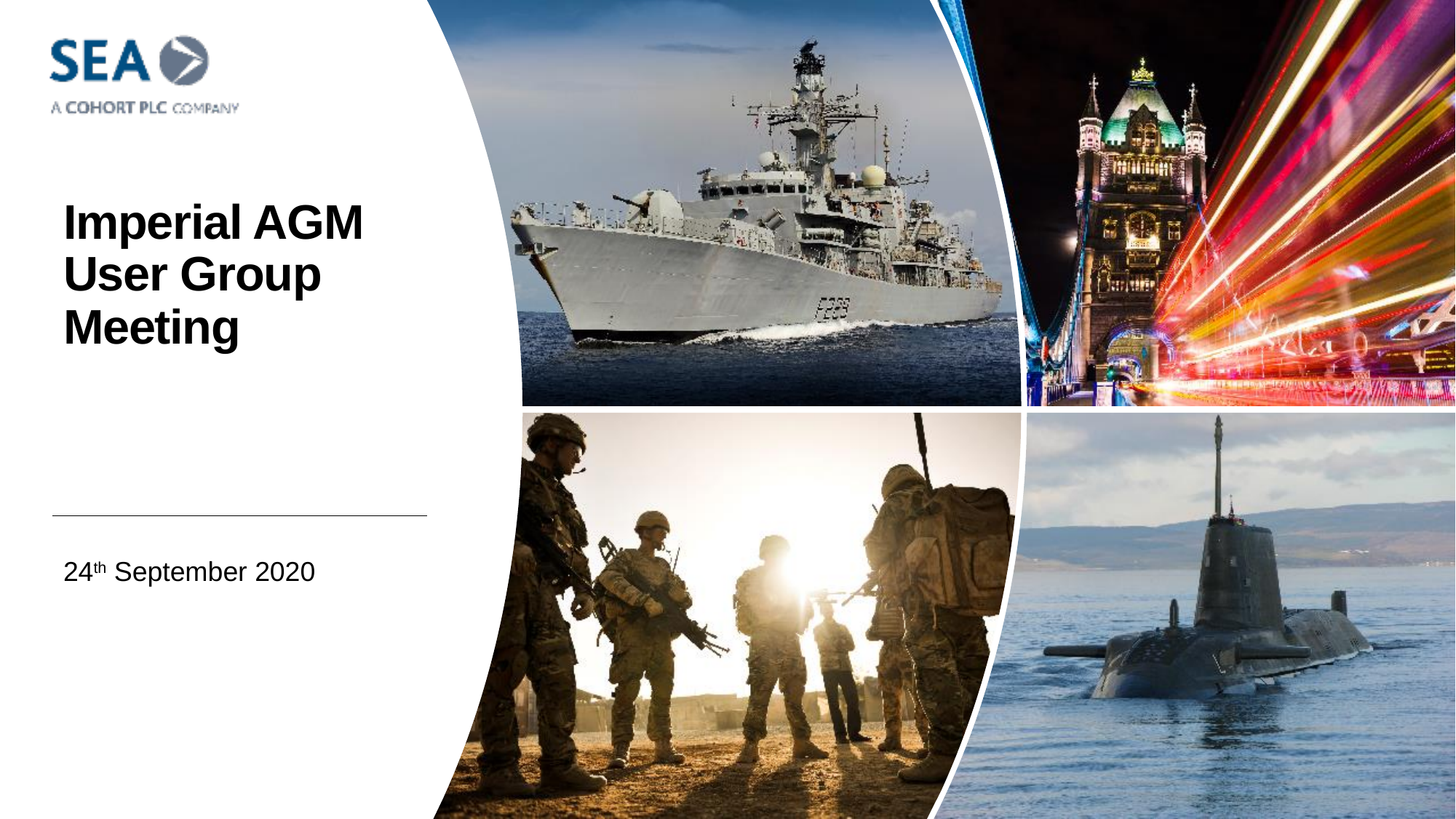

# Imperial AGM User Group Meeting
24th September 2020